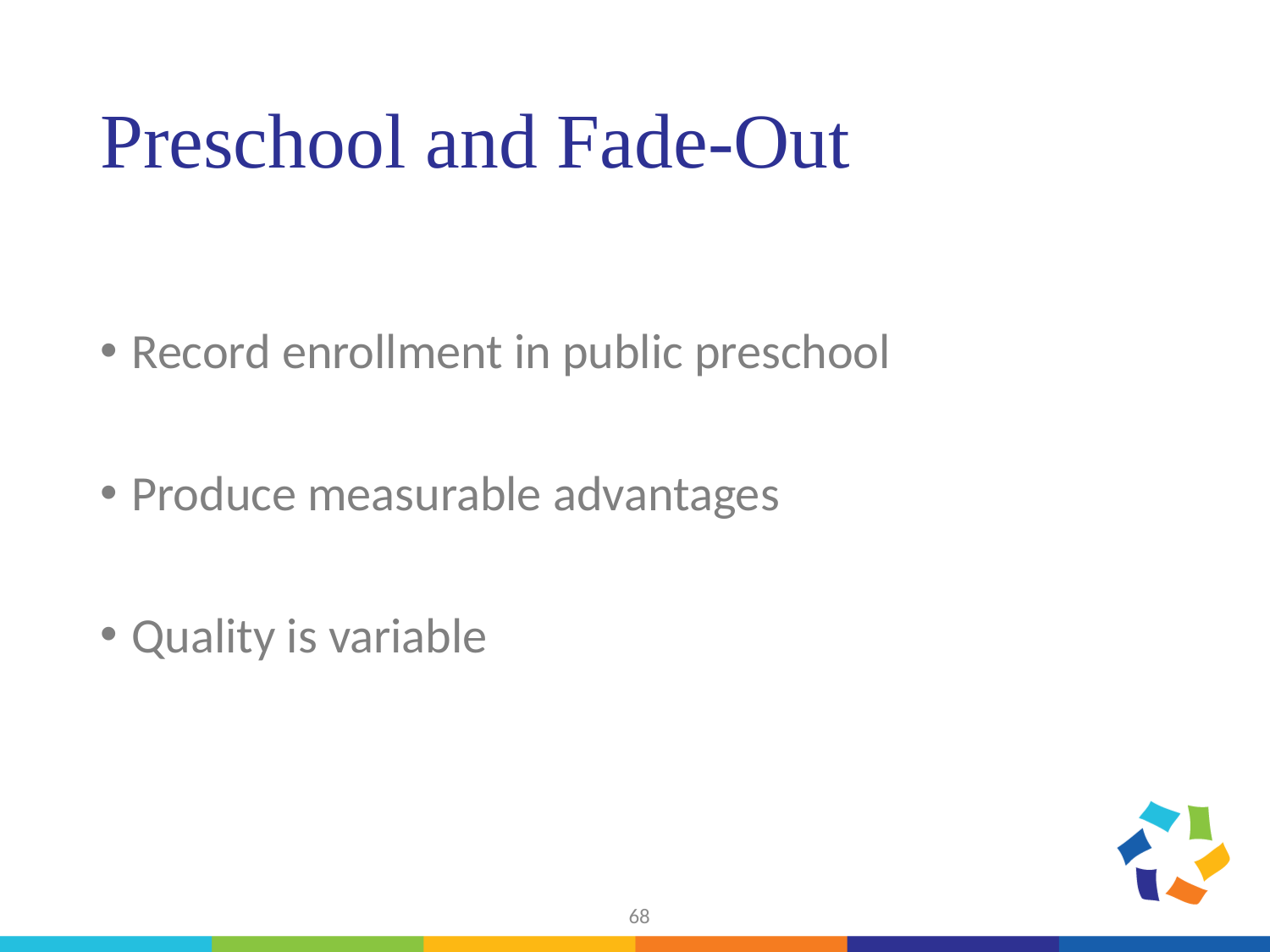

# Preschool and Fade-Out
Record enrollment in public preschool

Produce measurable advantages

Quality is variable

68